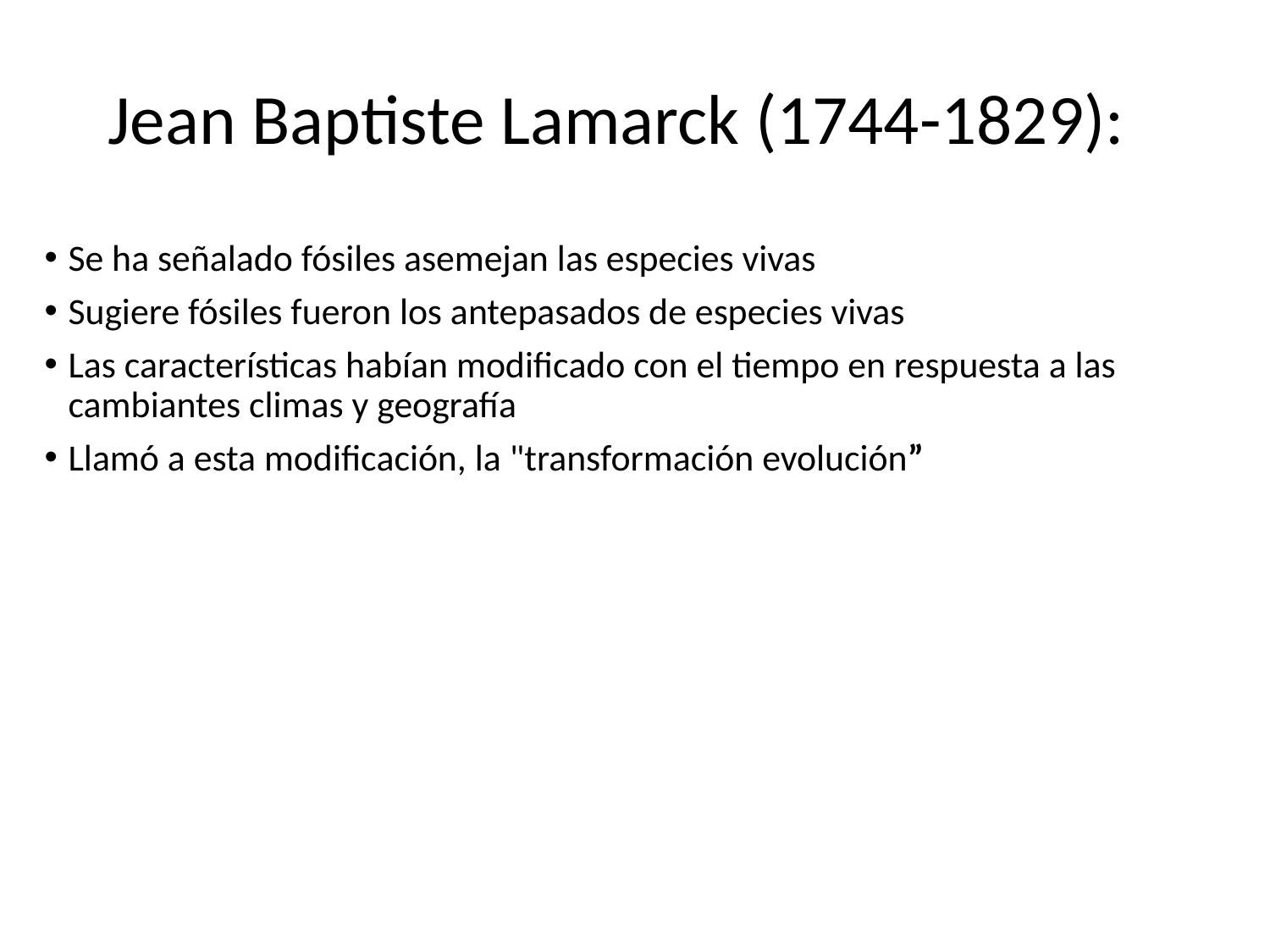

# Jean Baptiste Lamarck (1744-1829):
Se ha señalado fósiles asemejan las especies vivas
Sugiere fósiles fueron los antepasados de especies vivas
Las características habían modificado con el tiempo en respuesta a las cambiantes climas y geografía
Llamó a esta modificación, la "transformación evolución”